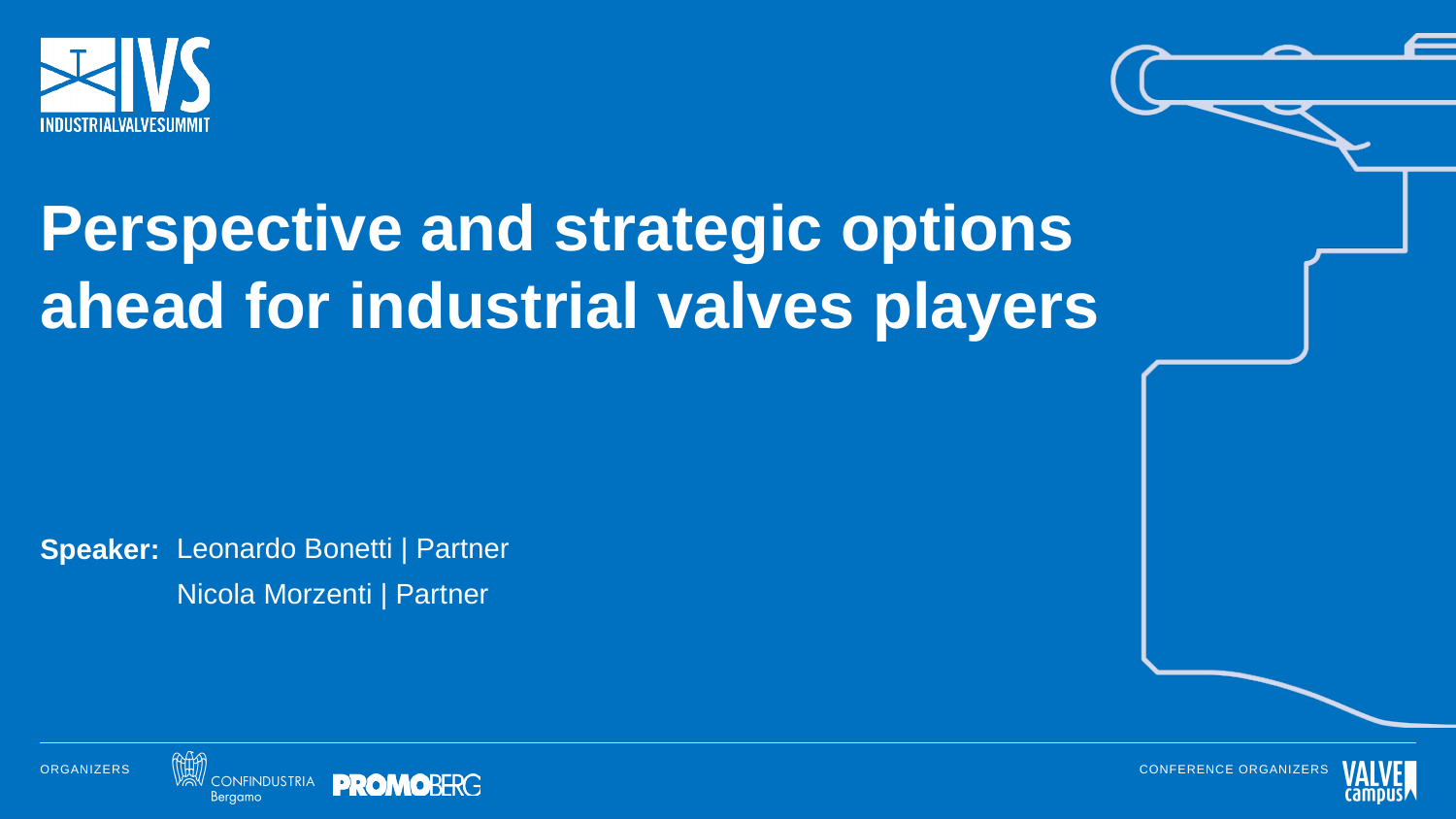

# Perspective and strategic options ahead for industrial valves players
Speaker:
Leonardo Bonetti | Partner
Nicola Morzenti | Partner